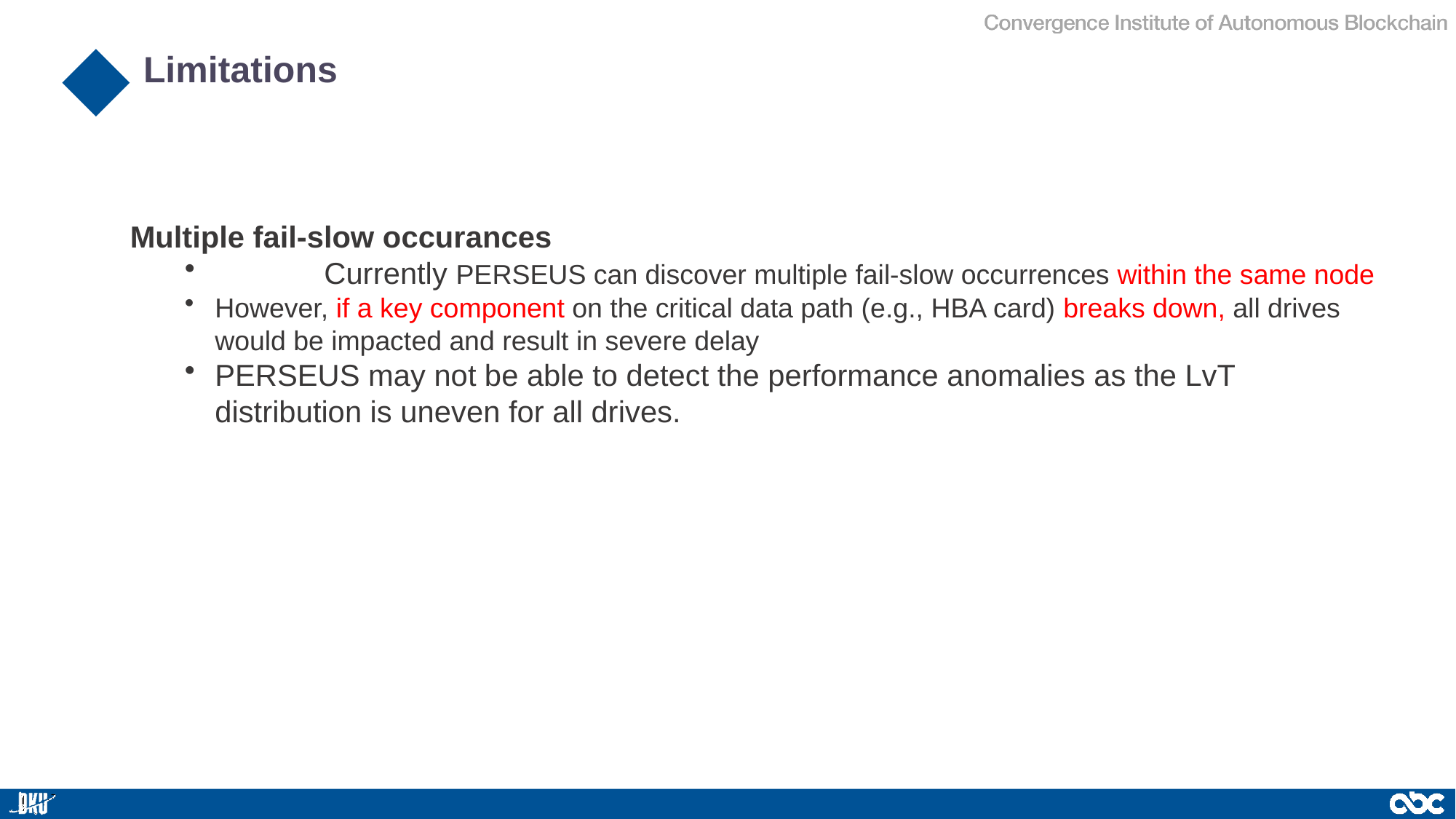

Limitations

06
Multiple fail-slow occurances
	Currently PERSEUS can discover multiple fail-slow occurrences within the same node
However, if a key component on the critical data path (e.g., HBA card) breaks down, all drives would be impacted and result in severe delay
PERSEUS may not be able to detect the performance anomalies as the LvT distribution is uneven for all drives.